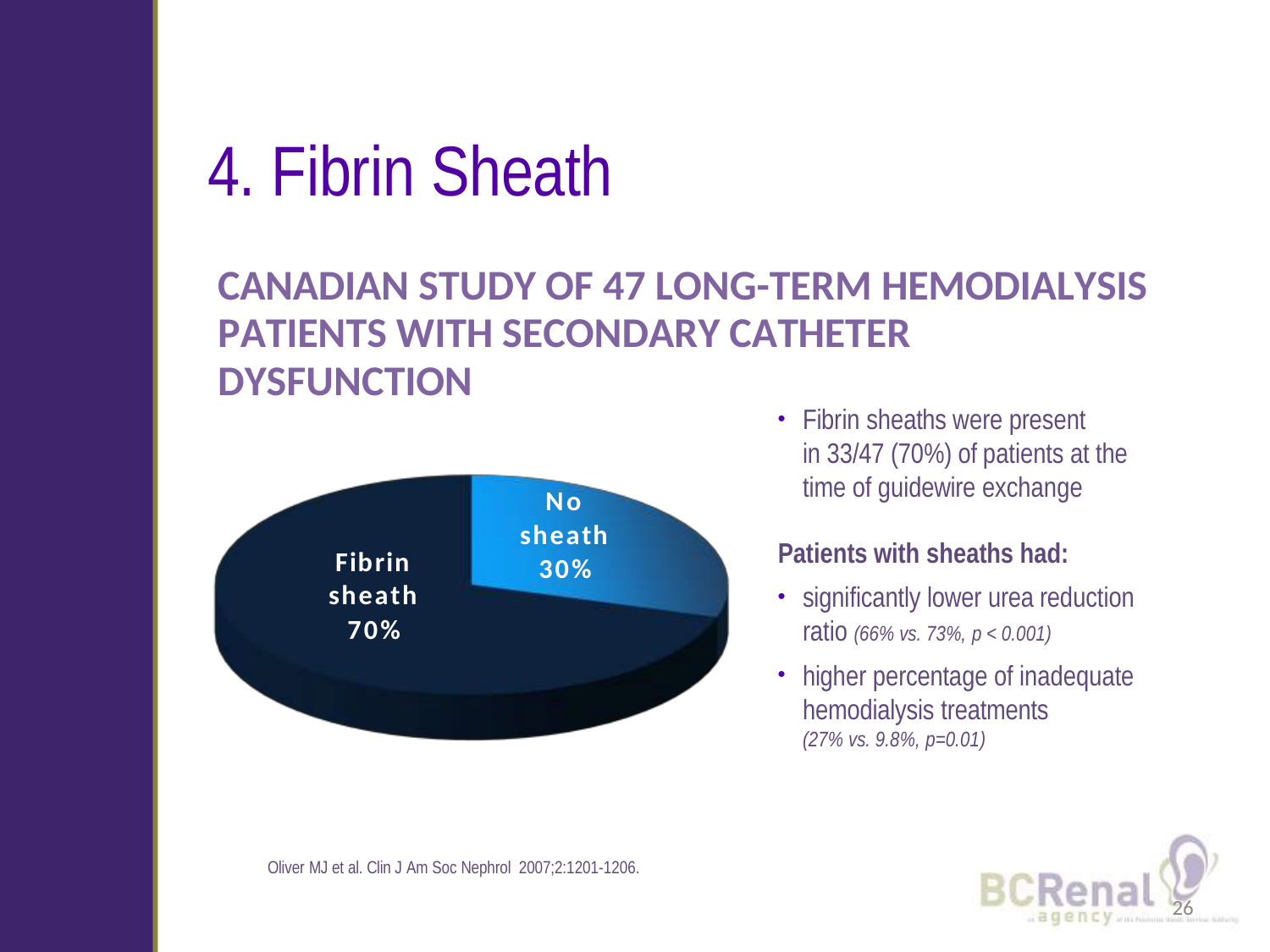

# 4. Fibrin Sheath
CANADIAN STUDY OF 47 LONG-TERM HEMODIALYSIS PATIENTS WITH SECONDARY CATHETER DYSFUNCTION
Fibrin sheaths were present
in 33/47 (70%) of patients at the time of guidewire exchange

No sheath 30%
Patients with sheaths had:

significantly lower urea reduction ratio (66% vs. 73%, p < 0.001)

higher percentage of inadequate
hemodialysis treatments
(27% vs. 9.8%, p=0.01)
Fibrin sheath 70%
Oliver MJ et al. Clin J Am Soc Nephrol  2007;2:1201-1206.
26